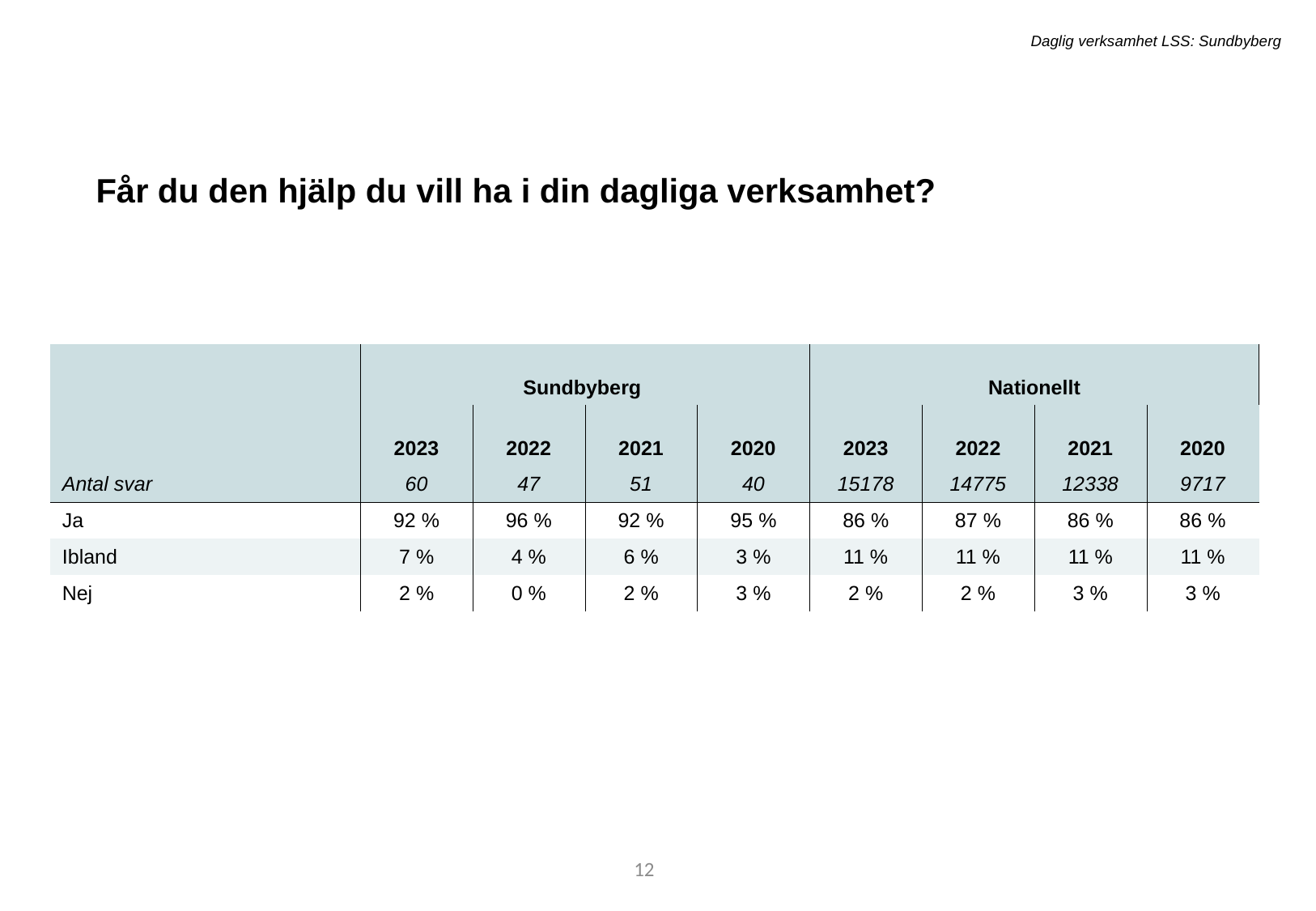

Daglig verksamhet LSS: Sundbyberg
Får du den hjälp du vill ha i din dagliga verksamhet?
|  | Sundbyberg | Sundbyberg | - | - | Nationellt | Nationellt | - | - |
| --- | --- | --- | --- | --- | --- | --- | --- | --- |
|  | 2023 | 2022 | 2021 | 2020 | 2023 | 2022 | 2021 | 2020 |
| Antal svar | 60 | 47 | 51 | 40 | 15178 | 14775 | 12338 | 9717 |
| Ja | 92 % | 96 % | 92 % | 95 % | 86 % | 87 % | 86 % | 86 % |
| Ibland | 7 % | 4 % | 6 % | 3 % | 11 % | 11 % | 11 % | 11 % |
| Nej | 2 % | 0 % | 2 % | 3 % | 2 % | 2 % | 3 % | 3 % |
12